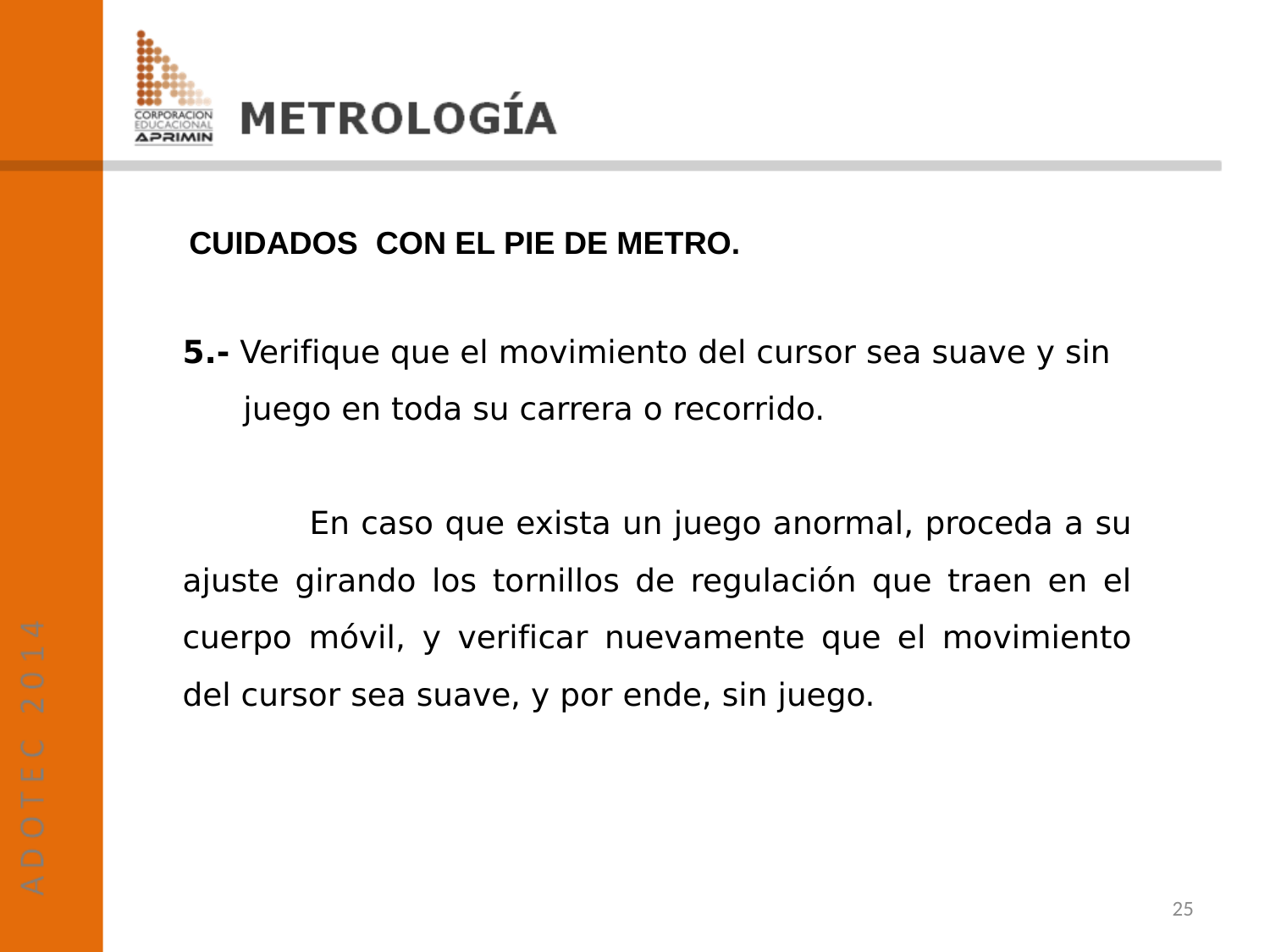

CUIDADOS  CON EL PIE DE METRO.
5.- Verifique que el movimiento del cursor sea suave y sin
      juego en toda su carrera o recorrido.

	En caso que exista un juego anormal, proceda a su ajuste girando los tornillos de regulación que traen en el cuerpo móvil, y verificar nuevamente que el movimiento del cursor sea suave, y por ende, sin juego.

25